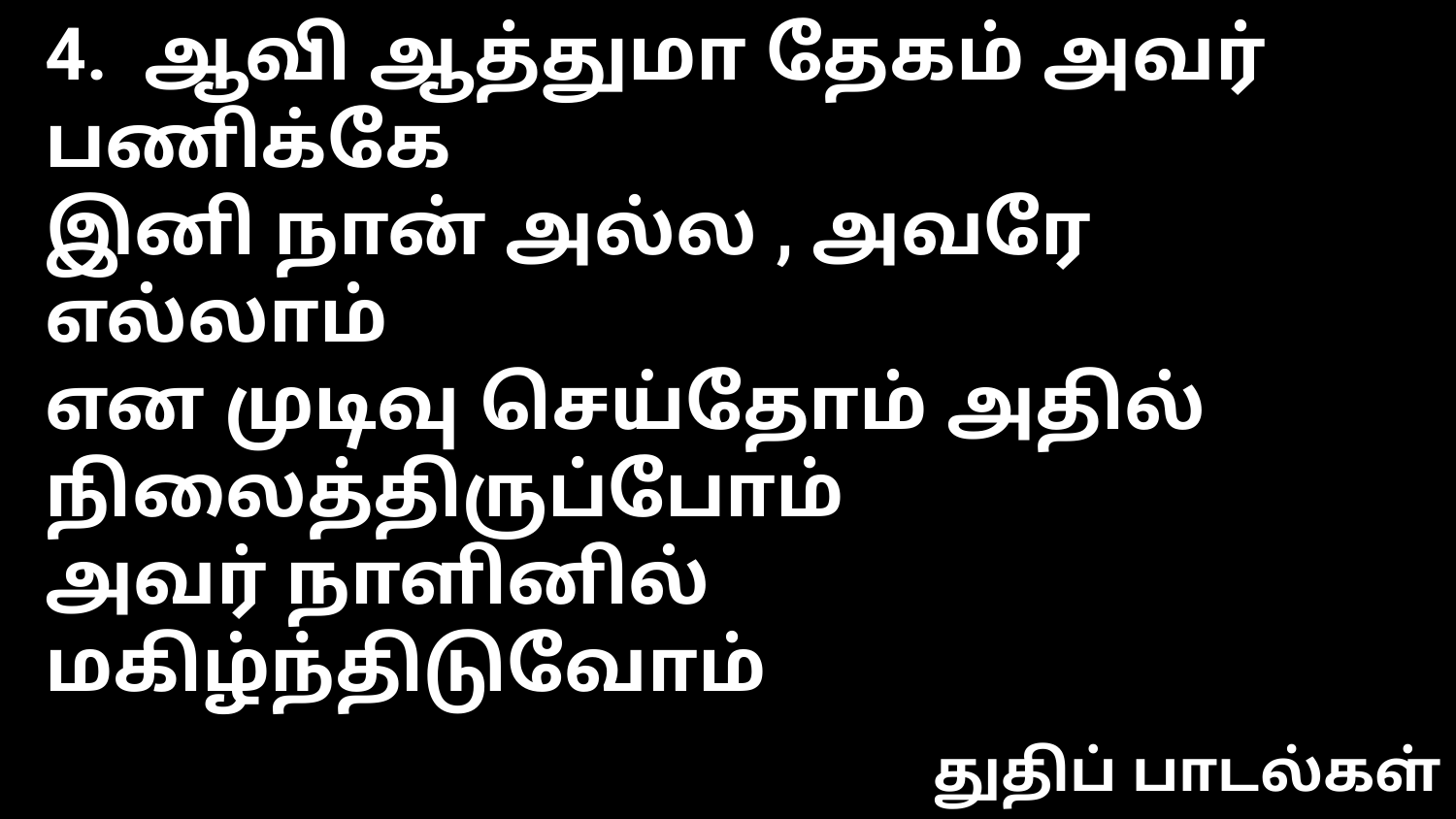

4.  ஆவி ஆத்துமா தேகம் அவர் பணிக்கே
இனி நான் அல்ல , அவரே எல்லாம்
என முடிவு செய்தோம் அதில் நிலைத்திருப்போம்
அவர் நாளினில் மகிழ்ந்திடுவோம்

துதிப் பாடல்கள்